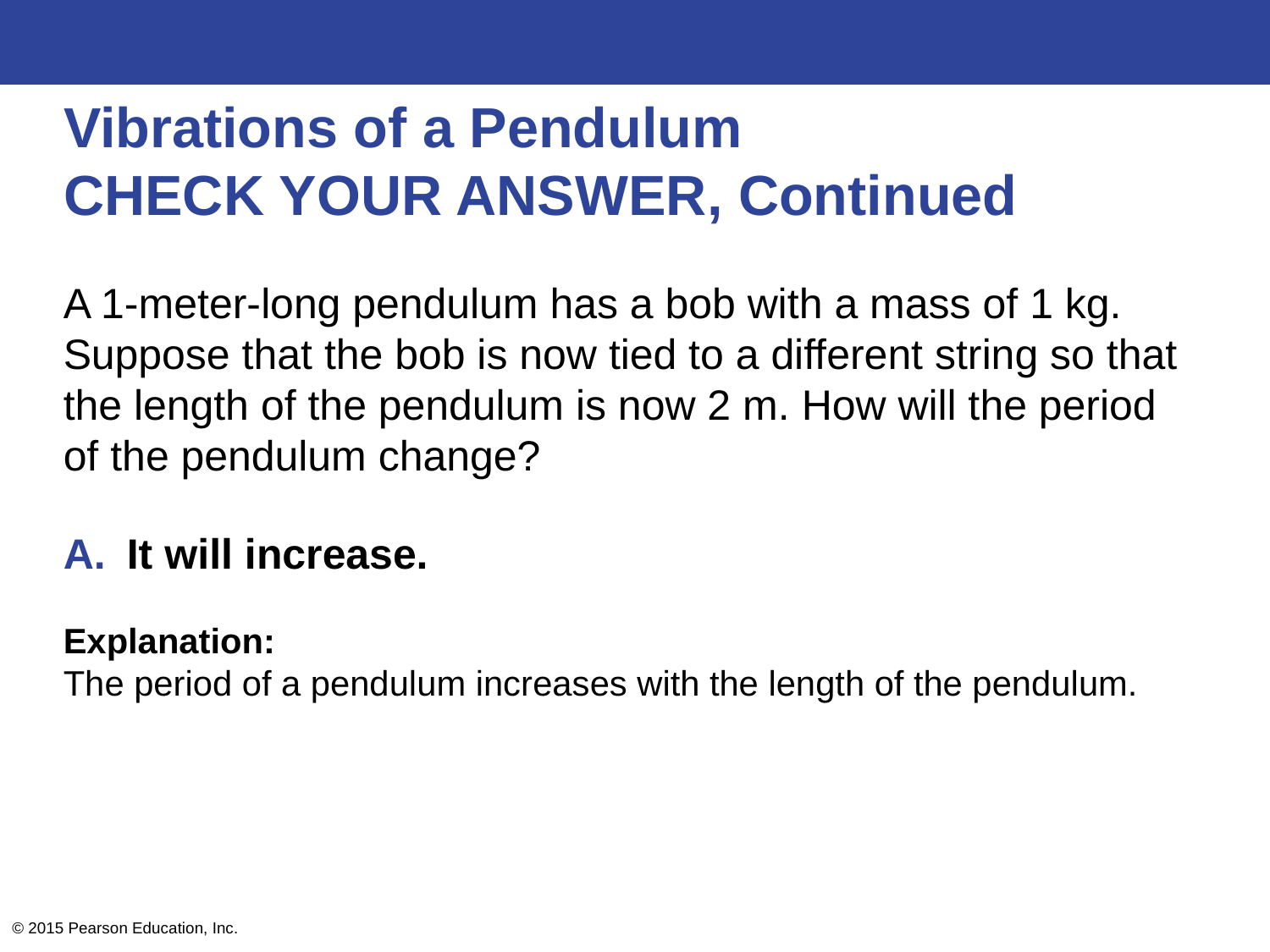

# Vibrations of a Pendulum CHECK YOUR ANSWER, Continued
A 1-meter-long pendulum has a bob with a mass of 1 kg. Suppose that the bob is now tied to a different string so that the length of the pendulum is now 2 m. How will the period of the pendulum change?
It will increase.
Explanation:
The period of a pendulum increases with the length of the pendulum.